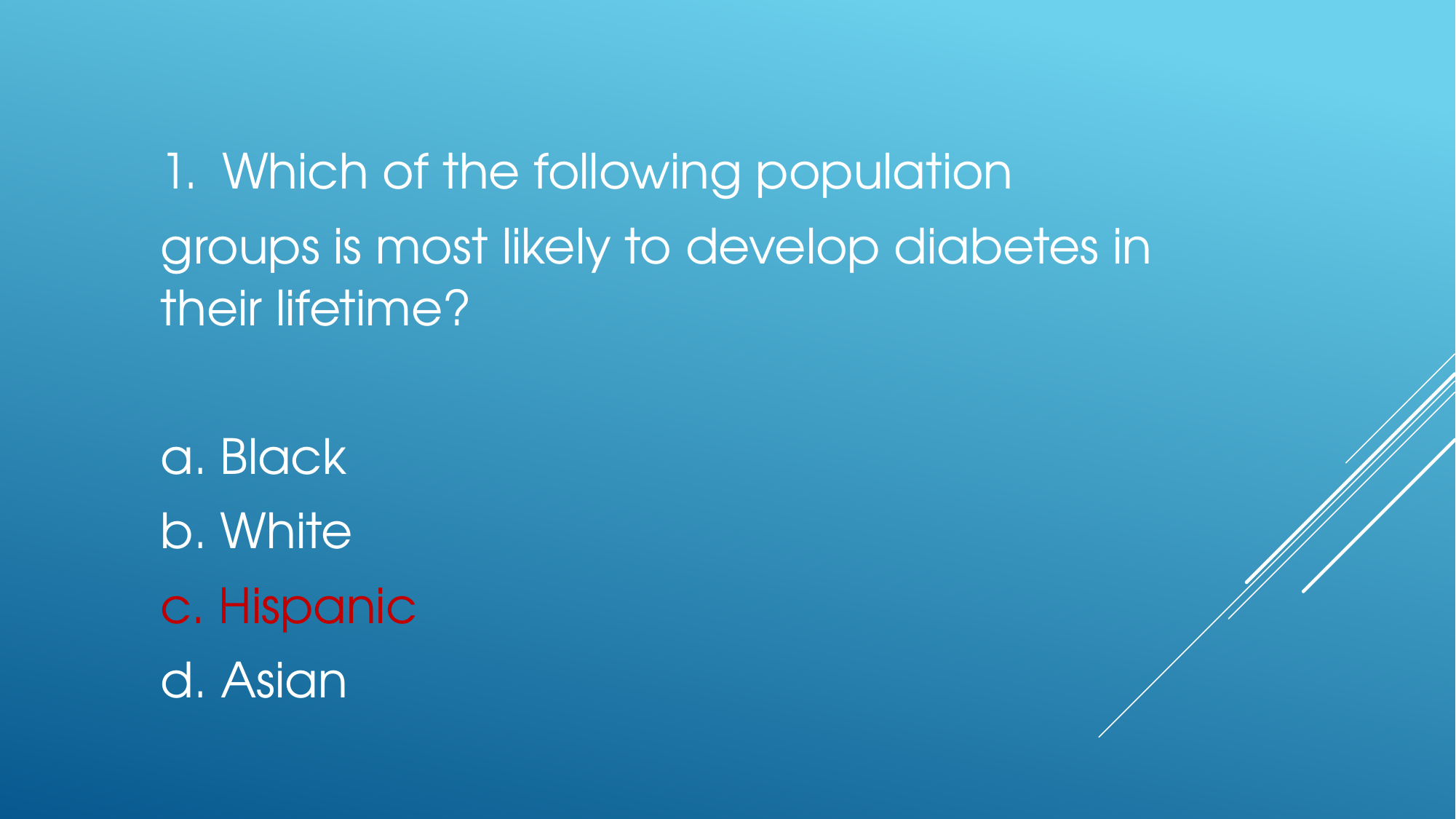

Which of the following population
groups is most likely to develop diabetes in their lifetime?

a. Black
b. White
c. Hispanic
d. Asian